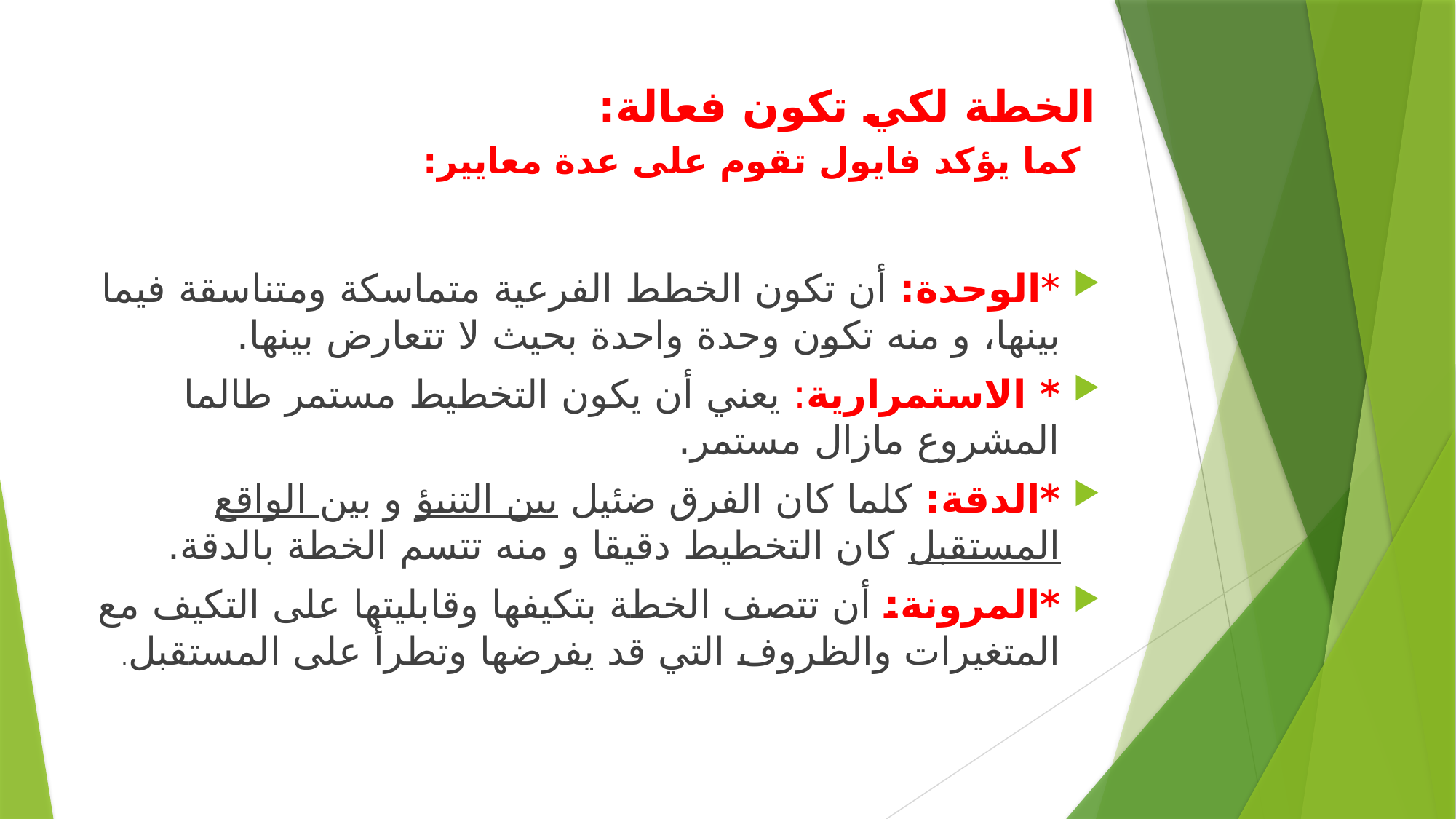

# الخطة لكي تكون فعالة: كما يؤكد فايول تقوم على عدة معايير:
*الوحدة: أن تكون الخطط الفرعية متماسكة ومتناسقة فيما بينها، و منه تكون وحدة واحدة بحيث لا تتعارض بينها.
* الاستمرارية: يعني أن يكون التخطيط مستمر طالما المشروع مازال مستمر.
*الدقة: كلما كان الفرق ضئيل بين التنبؤ و بين الواقع المستقبل كان التخطيط دقيقا و منه تتسم الخطة بالدقة.
*المرونة: أن تتصف الخطة بتكيفها وقابليتها على التكيف مع المتغيرات والظروف التي قد يفرضها وتطرأ على المستقبل.